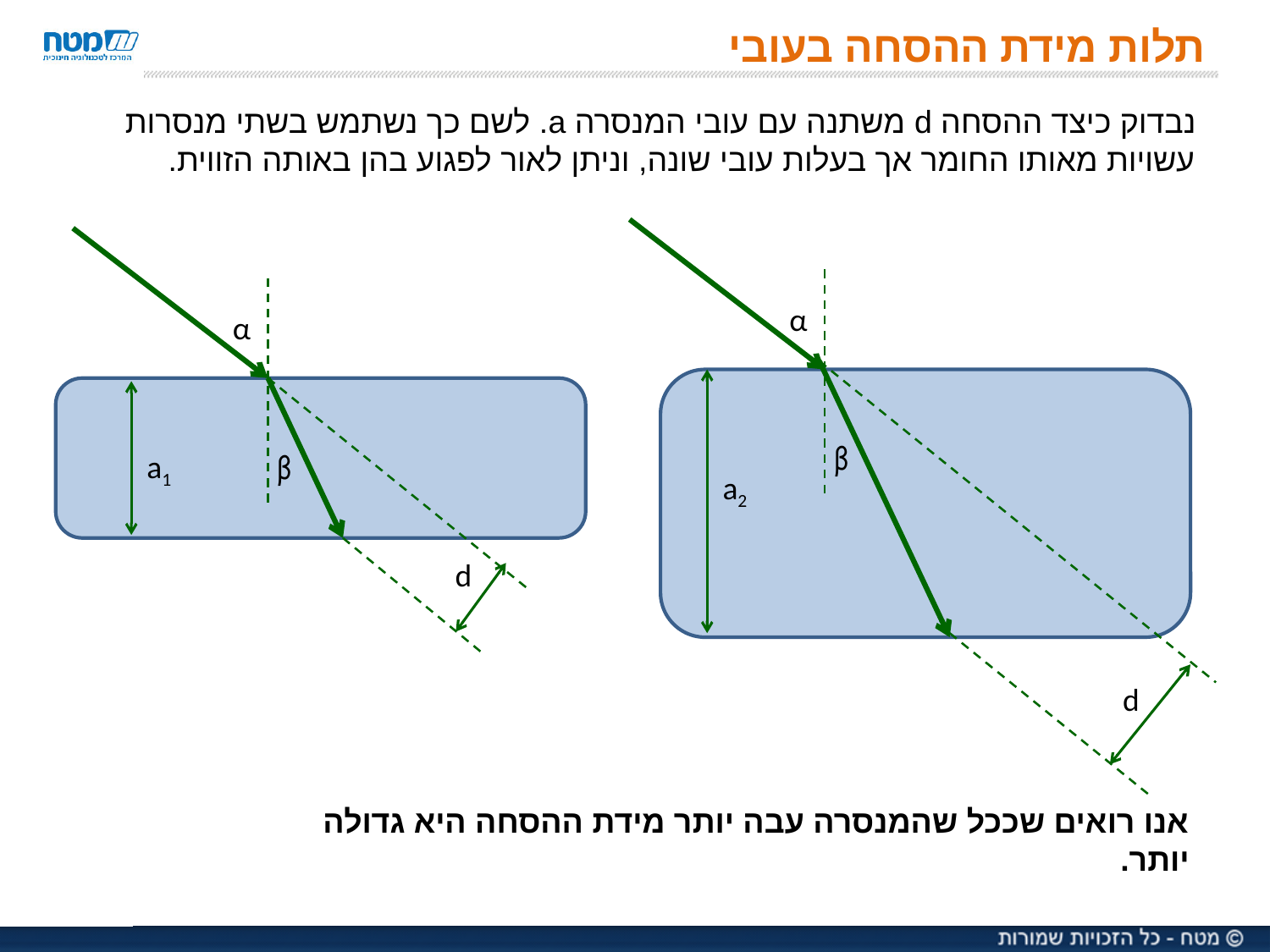

# תלות מידת ההסחה בעובי
נבדוק כיצד ההסחה d משתנה עם עובי המנסרה a. לשם כך נשתמש בשתי מנסרות עשויות מאותו החומר אך בעלות עובי שונה, וניתן לאור לפגוע בהן באותה הזווית.
α
α

β
a1
β
a2
d
d
אנו רואים שככל שהמנסרה עבה יותר מידת ההסחה היא גדולה יותר.